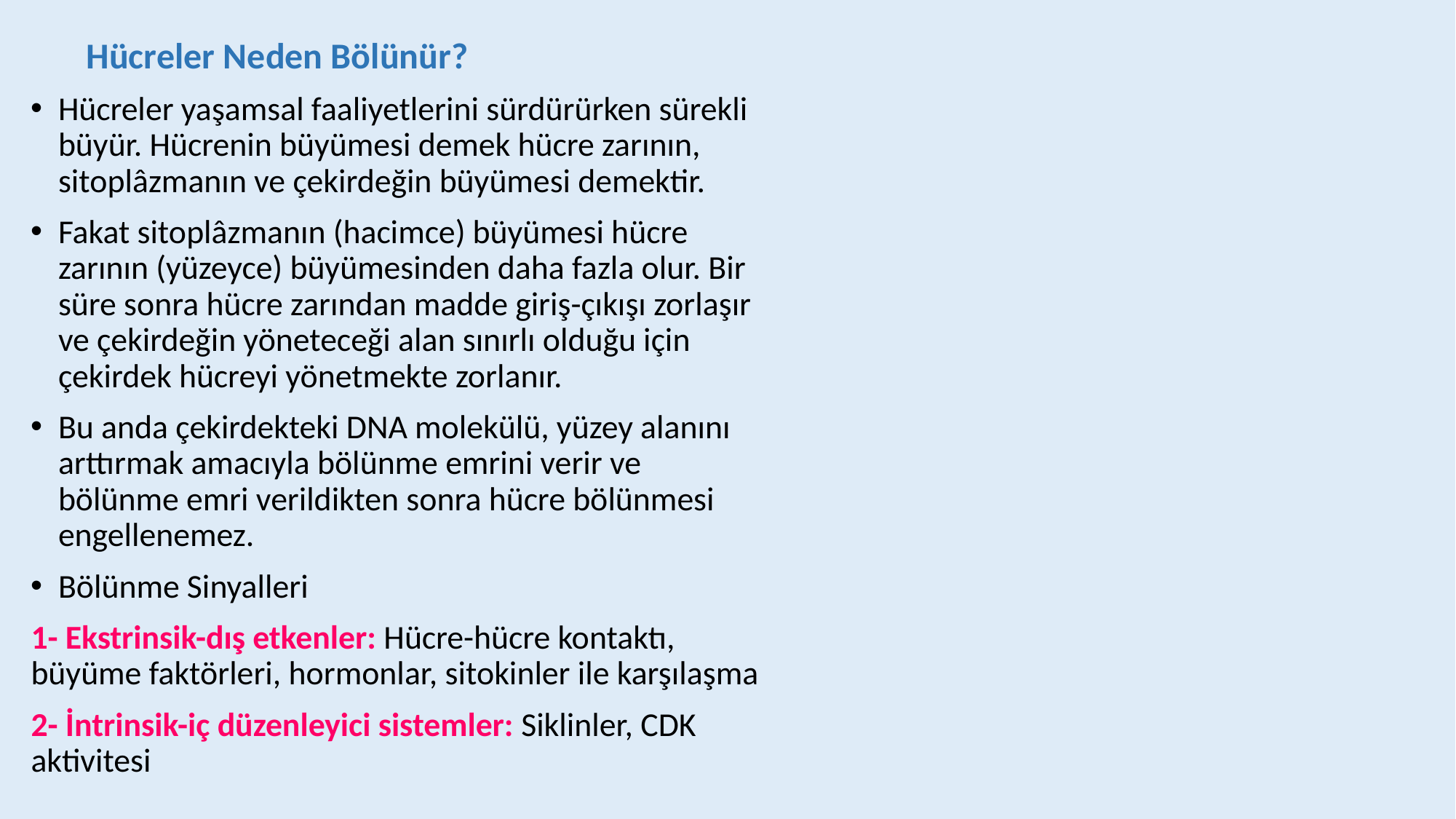

# Hücreler Neden Bölünür?
Hücreler yaşamsal faaliyetlerini sürdürürken sürekli büyür. Hücrenin büyümesi demek hücre zarının, sitoplâzmanın ve çekirdeğin büyümesi demektir.
Fakat sitoplâzmanın (hacimce) büyümesi hücre zarının (yüzeyce) büyümesinden daha fazla olur. Bir süre sonra hücre zarından madde giriş-çıkışı zorlaşır ve çekirdeğin yöneteceği alan sınırlı olduğu için çekirdek hücreyi yönetmekte zorlanır.
Bu anda çekirdekteki DNA molekülü, yüzey alanını arttırmak amacıyla bölünme emrini verir ve bölünme emri verildikten sonra hücre bölünmesi engellenemez.
Bölünme Sinyalleri
1- Ekstrinsik-dış etkenler: Hücre-hücre kontaktı, büyüme faktörleri, hormonlar, sitokinler ile karşılaşma
2- İntrinsik-iç düzenleyici sistemler: Siklinler, CDK aktivitesi